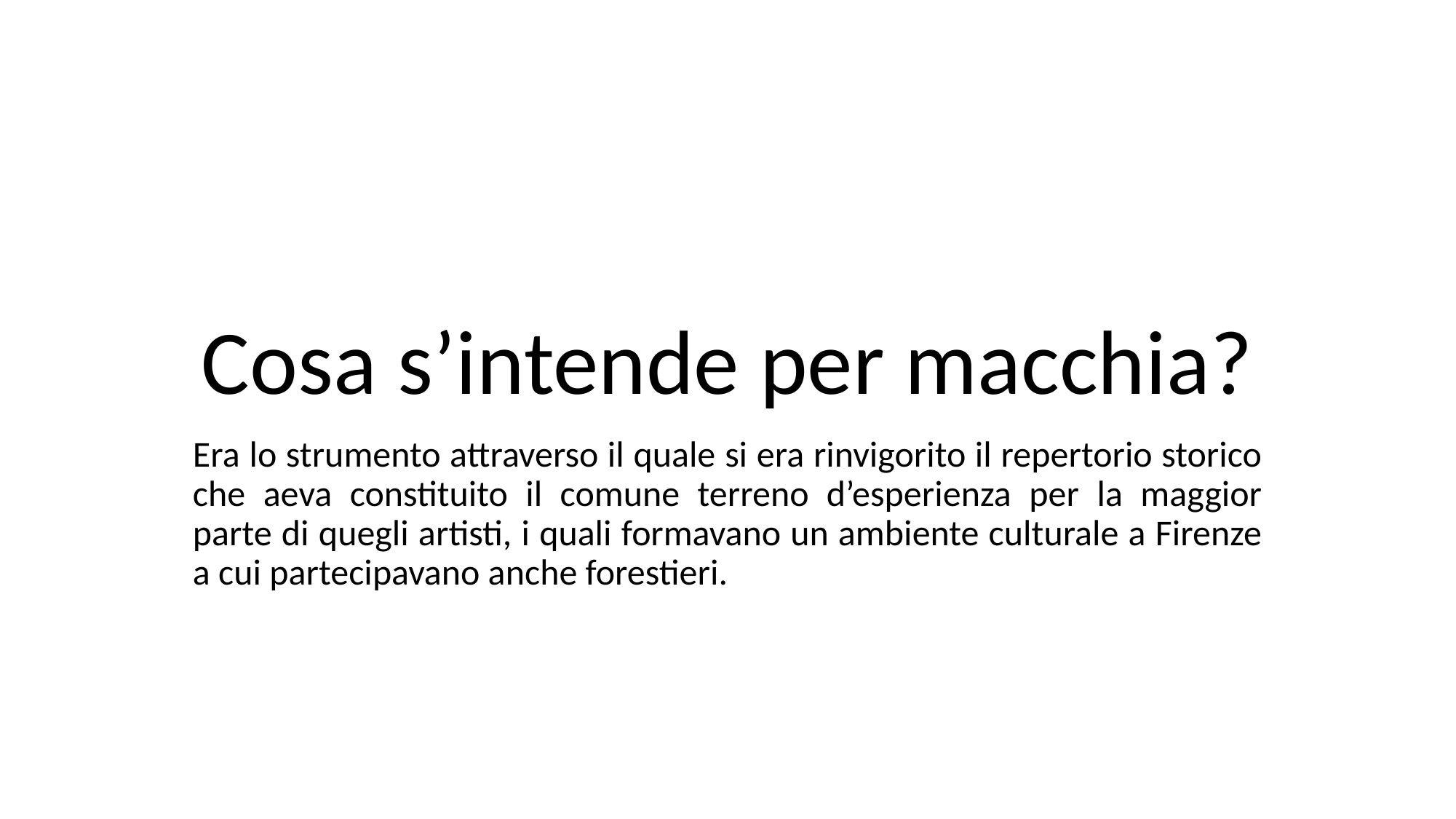

# Cosa s’intende per macchia?
Era lo strumento attraverso il quale si era rinvigorito il repertorio storico che aeva constituito il comune terreno d’esperienza per la maggior parte di quegli artisti, i quali formavano un ambiente culturale a Firenze a cui partecipavano anche forestieri.